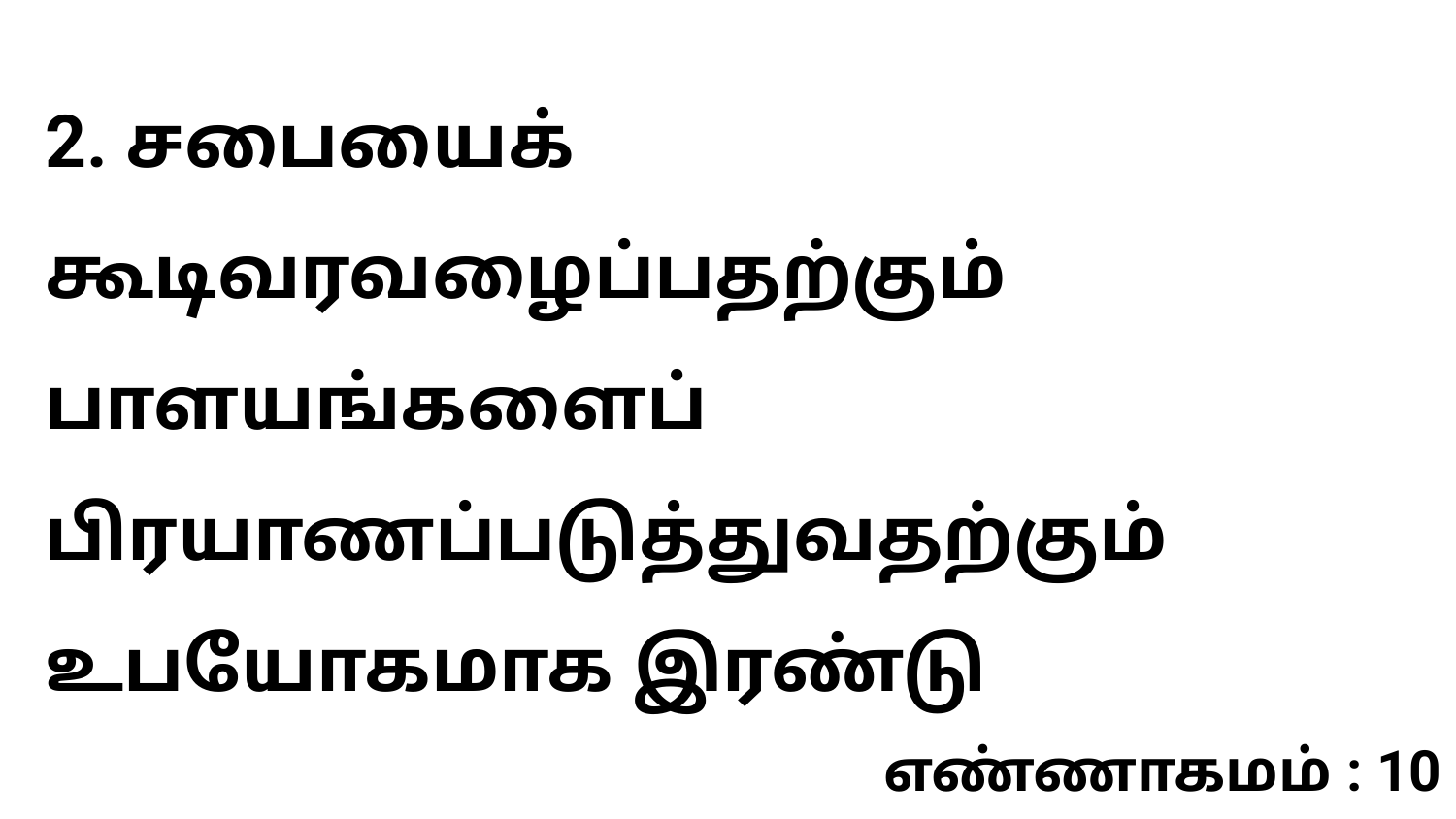

2. சபையைக் கூடிவரவழைப்பதற்கும் பாளயங்களைப் பிரயாணப்படுத்துவதற்கும் உபயோகமாக இரண்டு
எண்ணாகமம் : 10